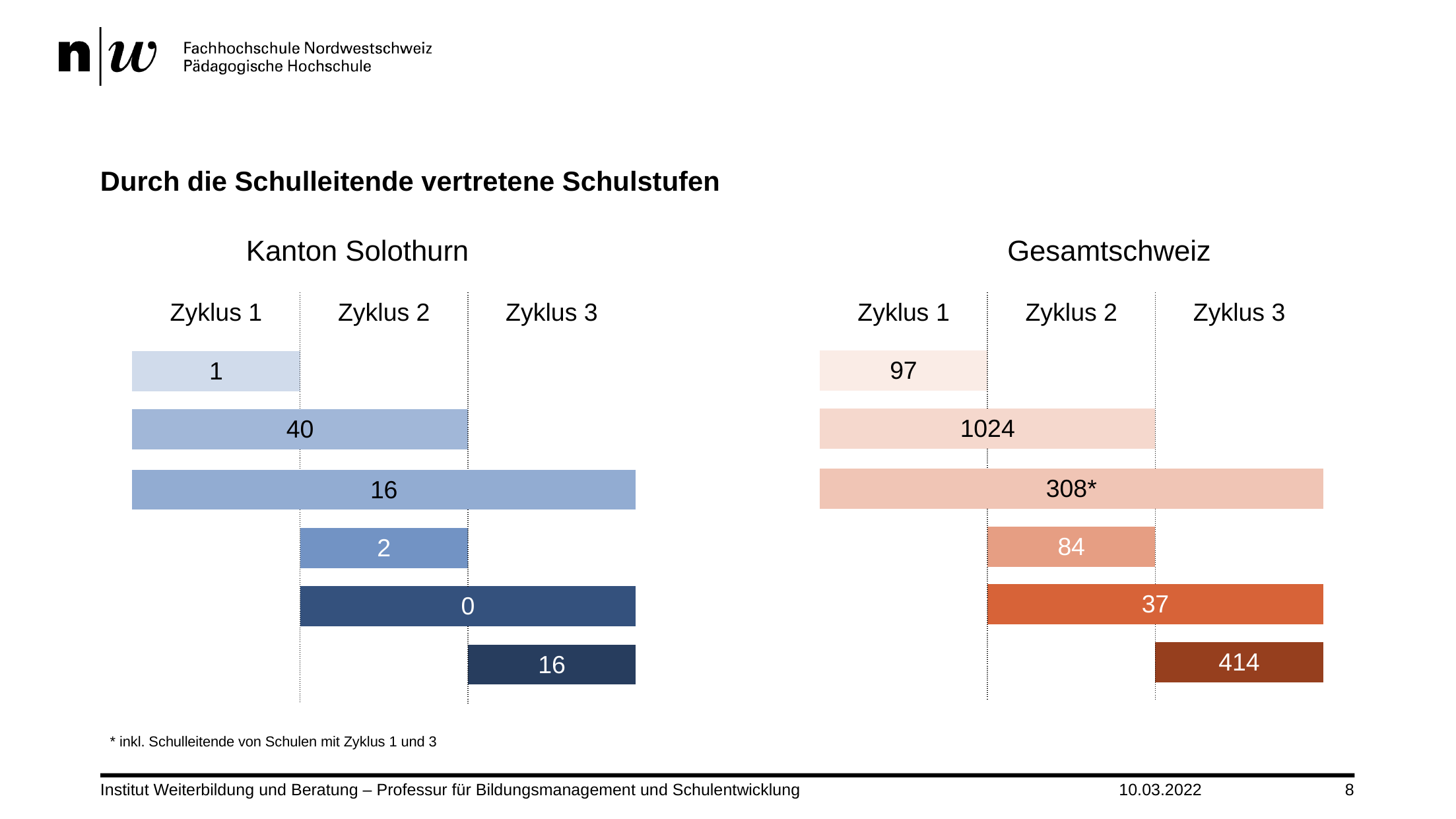

# Durch die Schulleitende vertretene Schulstufen
| Zyklus 1 | Zyklus 2 | Zyklus 3 |
| --- | --- | --- |
|  |  |  |
| 1 |  |  |
|  |  |  |
| 40 |  |  |
|  |  |  |
| 16 |  |  |
|  |  |  |
|  | 2 |  |
|  |  |  |
|  | 0 |  |
|  |  |  |
|  |  | 16 |
|  |  |  |
| Zyklus 1 | Zyklus 2 | Zyklus 3 |
| --- | --- | --- |
|  |  |  |
| 97 |  |  |
|  |  |  |
| 1024 |  |  |
|  |  |  |
| 308\* |  |  |
|  |  |  |
|  | 84 |  |
|  |  |  |
|  | 37 |  |
|  |  |  |
|  |  | 414 |
|  |  |  |
* inkl. Schulleitende von Schulen mit Zyklus 1 und 3
Institut Weiterbildung und Beratung – Professur für Bildungsmanagement und Schulentwicklung
10.03.2022
8